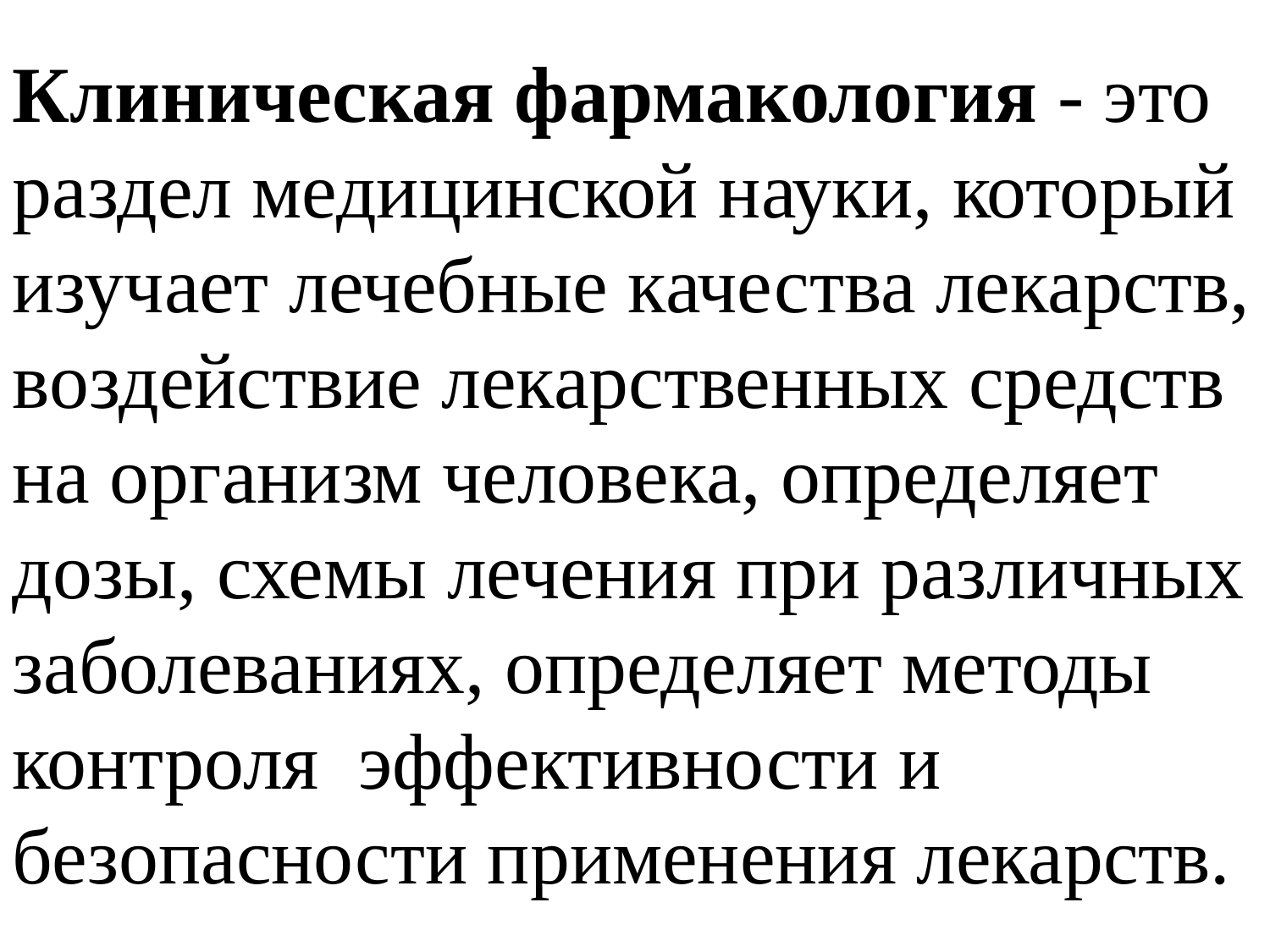

Клиническая фармакология - это раздел медицинской науки, который изучает лечебные качества лекарств, воздействие лекарственных средств на организм человека, определяет дозы, схемы лечения при различных заболеваниях, определяет методы контроля  эффективности и безопасности применения лекарств.